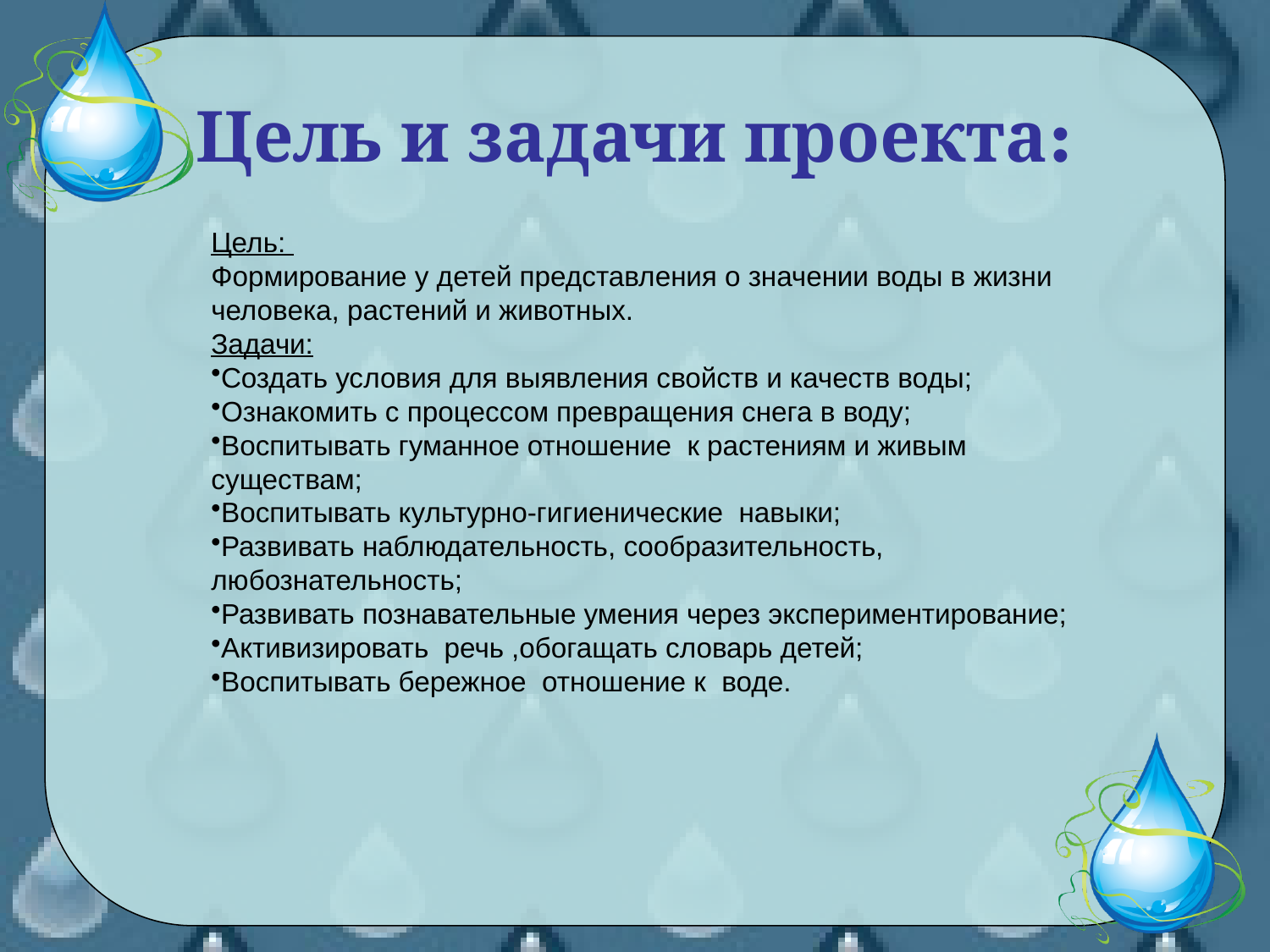

# Цель и задачи проекта:
Цель:
Формирование у детей представления о значении воды в жизни человека, растений и животных.
Задачи:
Создать условия для выявления свойств и качеств воды;
Ознакомить с процессом превращения снега в воду;
Воспитывать гуманное отношение  к растениям и живым существам;
Воспитывать культурно-гигиенические  навыки;
Развивать наблюдательность, сообразительность, любознательность;
Развивать познавательные умения через экспериментирование;
Активизировать  речь ,обогащать словарь детей;
Воспитывать бережное  отношение к  воде.